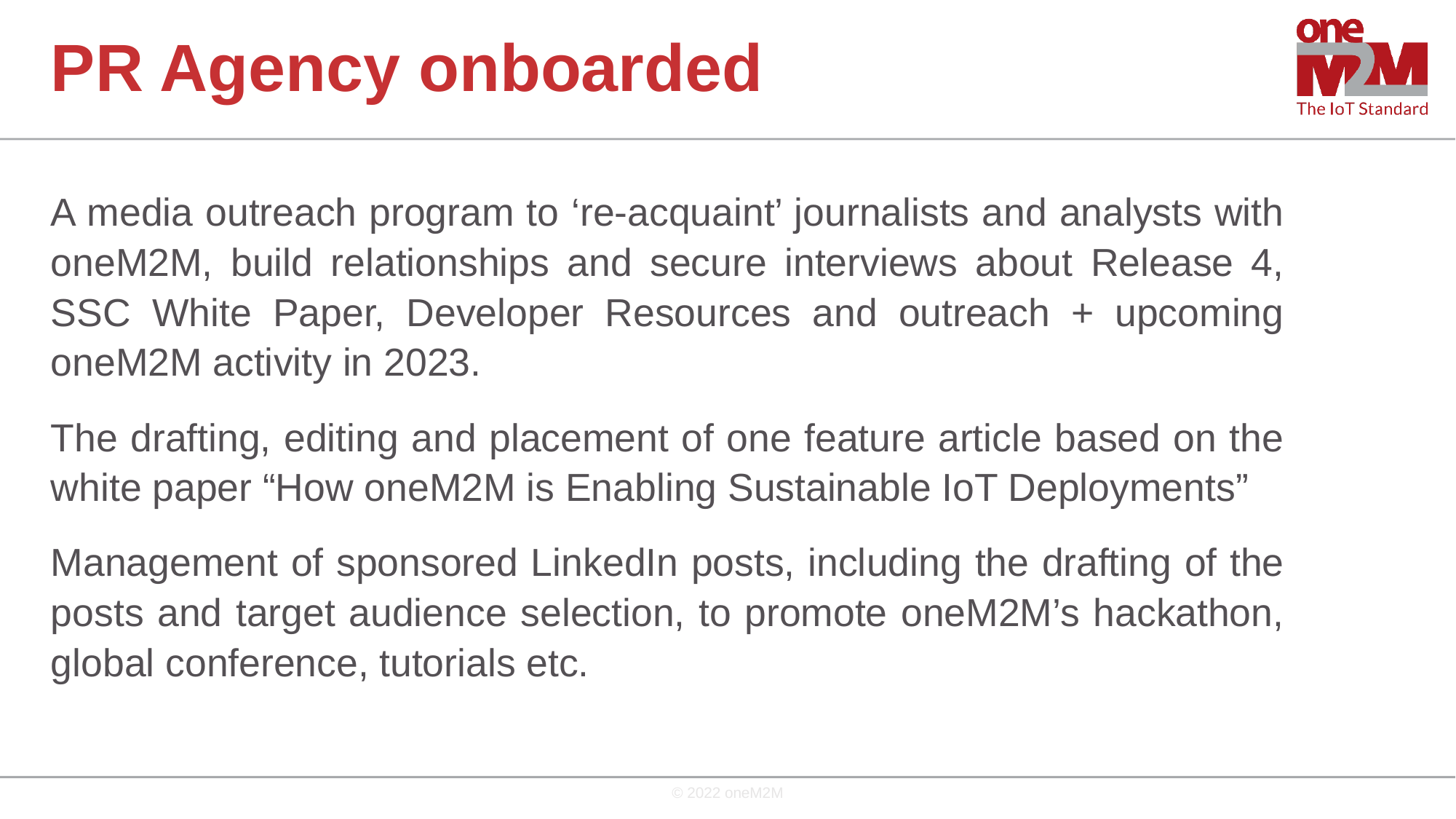

# PR Agency onboarded
A media outreach program to ‘re-acquaint’ journalists and analysts with oneM2M, build relationships and secure interviews about Release 4, SSC White Paper, Developer Resources and outreach + upcoming oneM2M activity in 2023.
The drafting, editing and placement of one feature article based on the white paper “How oneM2M is Enabling Sustainable IoT Deployments”
Management of sponsored LinkedIn posts, including the drafting of the posts and target audience selection, to promote oneM2M’s hackathon, global conference, tutorials etc.

© 2022 oneM2M